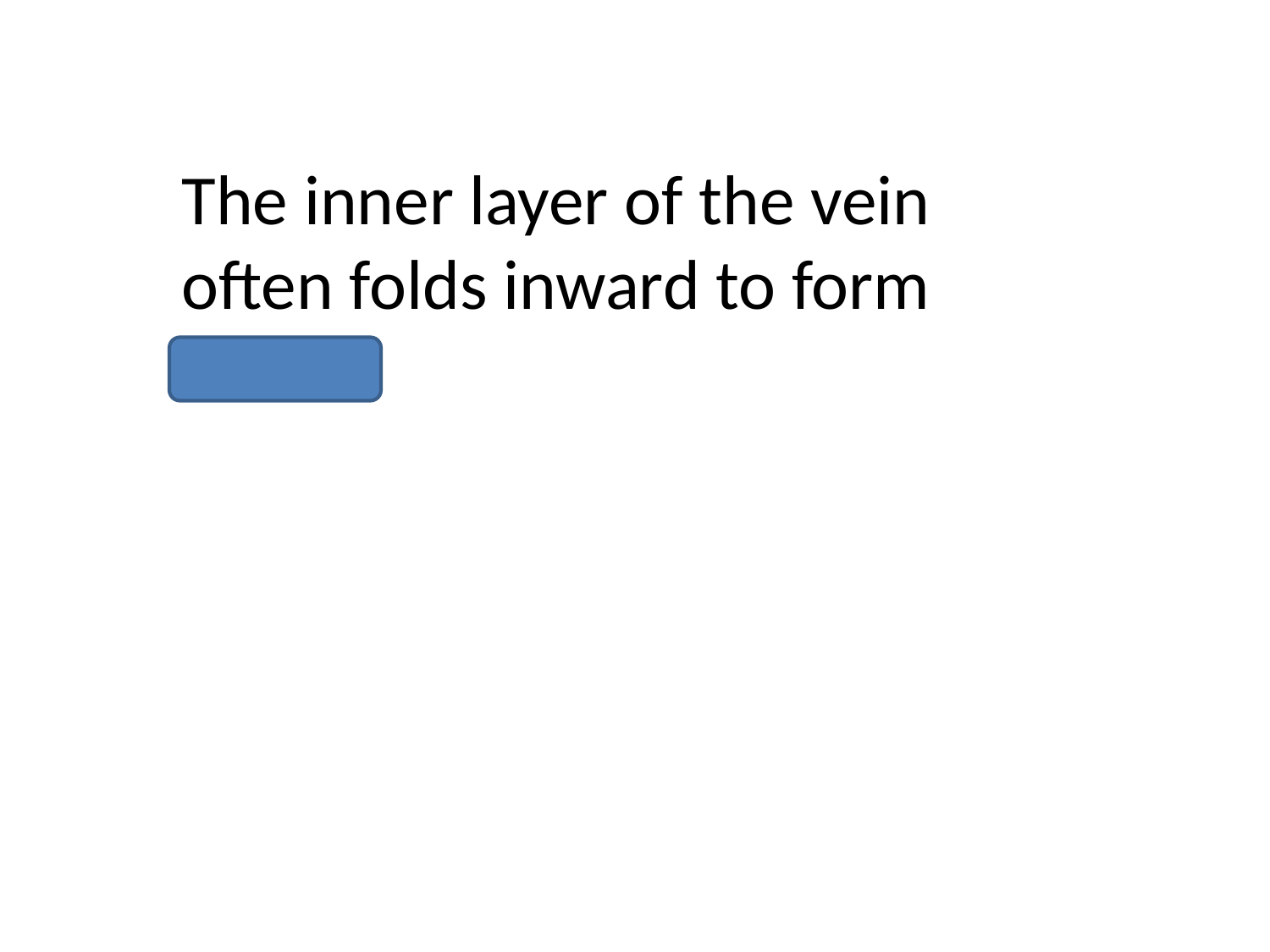

The inner layer of the vein often folds inward to form valves.